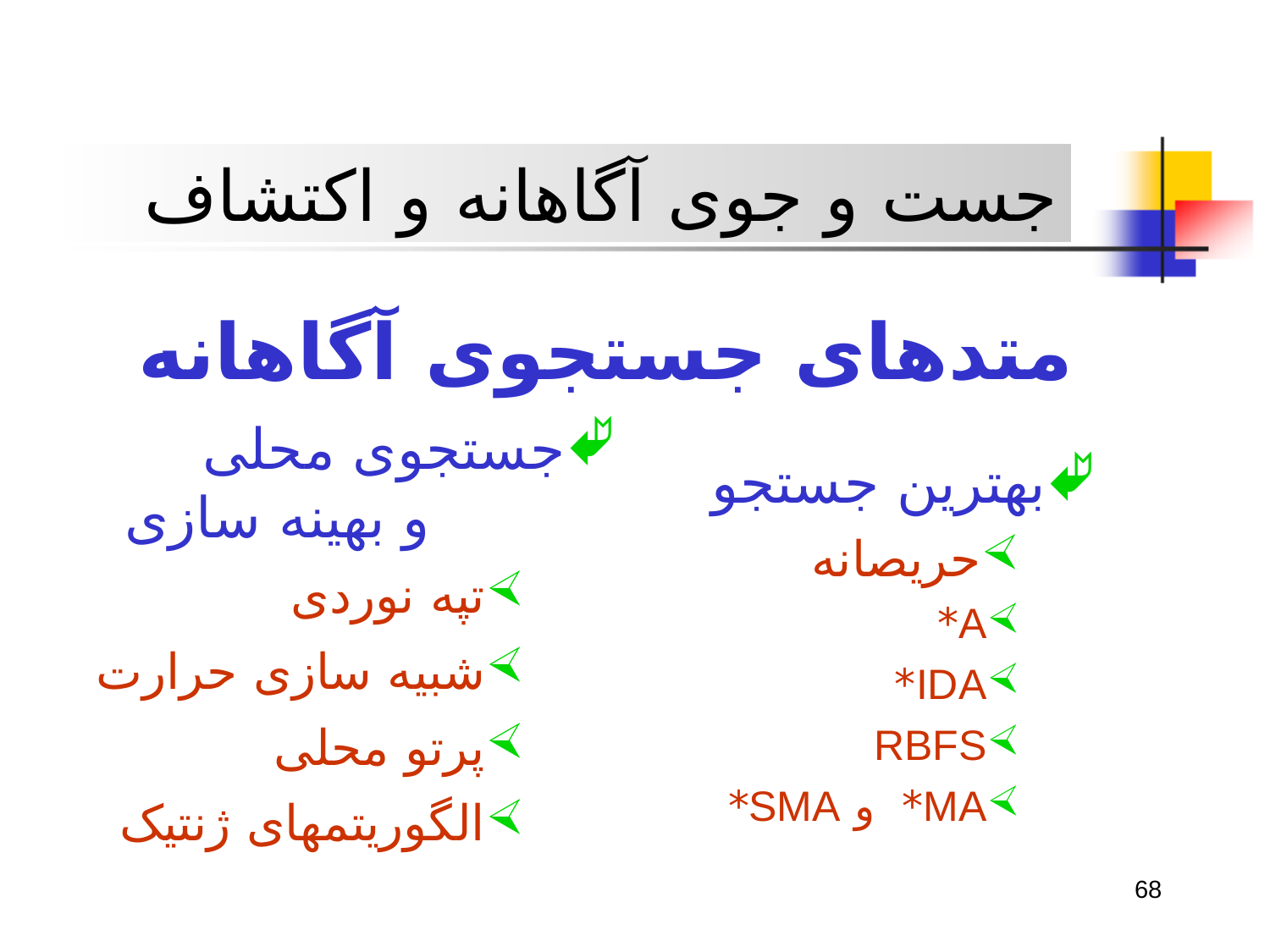

جست و جوی آگاهانه و اکتشاف
متدهای جستجوی آگاهانه
جستجوی محلی                        و بهينه سازی
تپه نوردی
شبيه سازی حرارت
پرتو محلی
الگوريتمهای ژنتيک
بهترين جستجو
حريصانه
A*
IDA*
RBFS
MA*  و SMA*

68